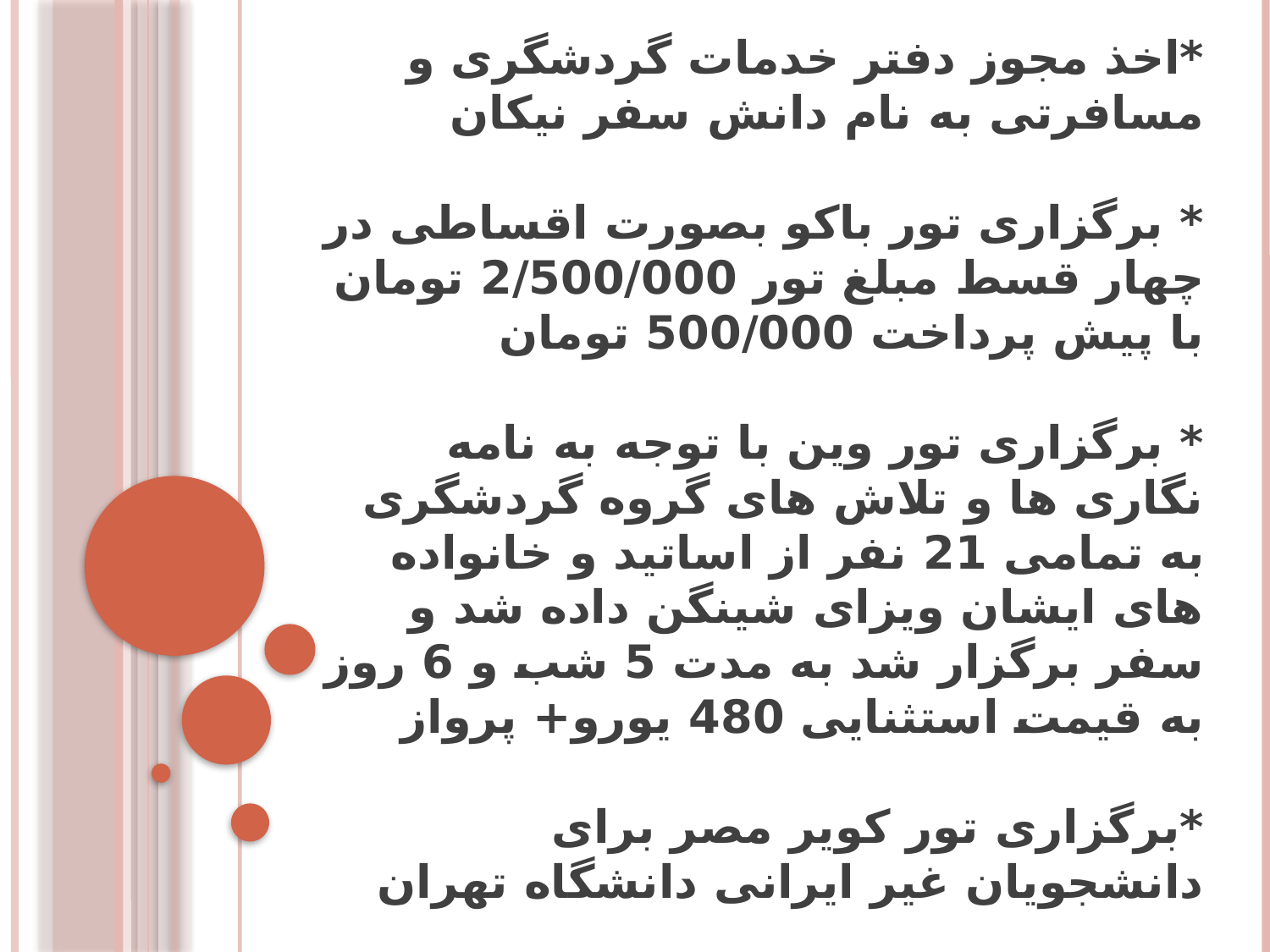

# کارگروه گردشگری *اخذ مجوز دفتر خدمات گردشگری و مسافرتی به نام دانش سفر نیکان * برگزاری تور باکو بصورت اقساطی در چهار قسط مبلغ تور 2/500/000 تومان با پیش پرداخت 500/000 تومان * برگزاری تور وین با توجه به نامه نگاری ها و تلاش های گروه گردشگری به تمامی 21 نفر از اساتید و خانواده های ایشان ویزای شینگن داده شد و سفر برگزار شد به مدت 5 شب و 6 روز به قیمت استثنایی 480 یورو+ پرواز *برگزاری تور کویر مصر برای دانشجویان غیر ایرانی دانشگاه تهران